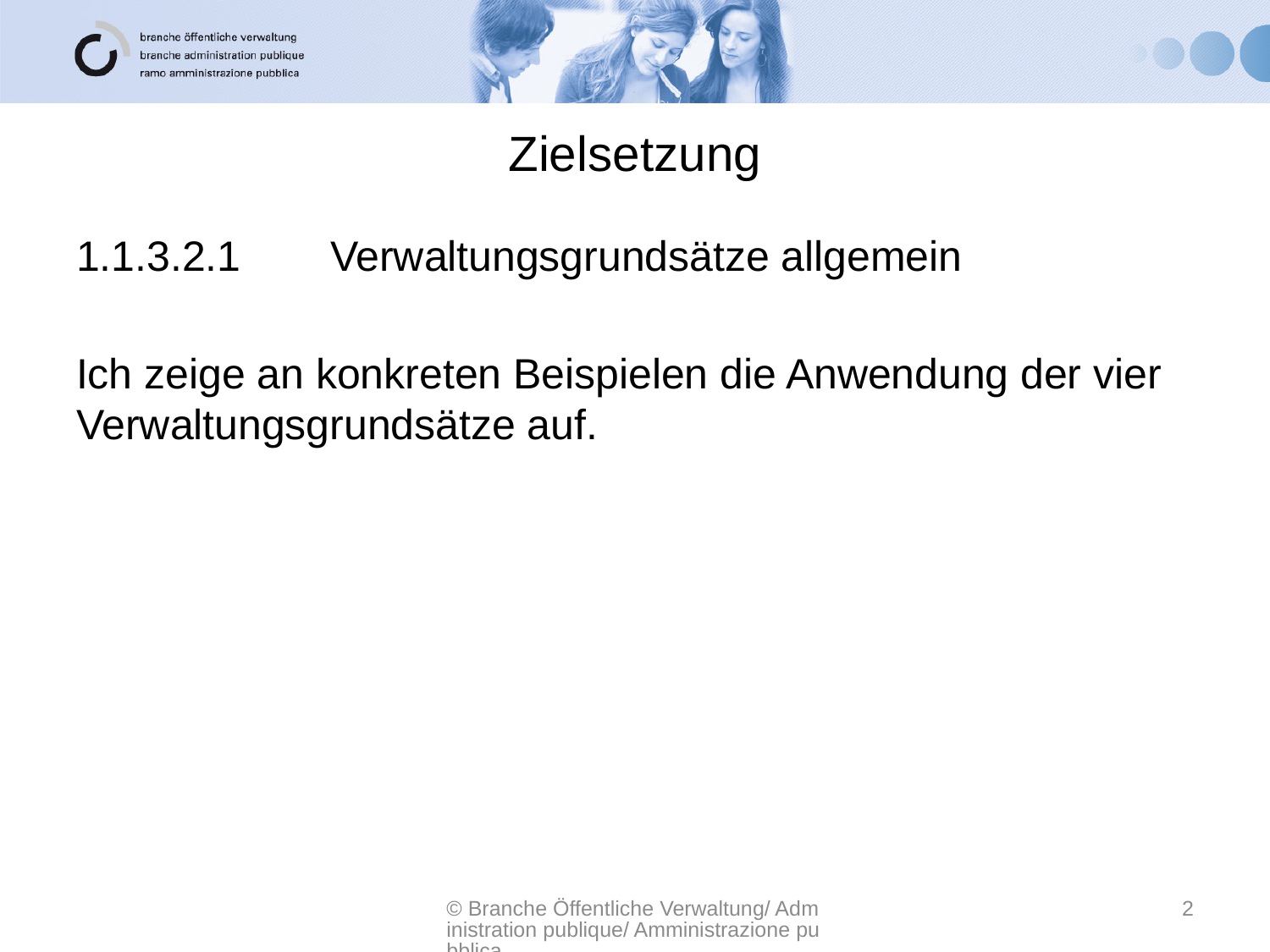

# Zielsetzung
1.1.3.2.1	Verwaltungsgrundsätze allgemein

Ich zeige an konkreten Beispielen die Anwendung der vier Verwaltungsgrundsätze auf.
© Branche Öffentliche Verwaltung/ Administration publique/ Amministrazione pubblica
2